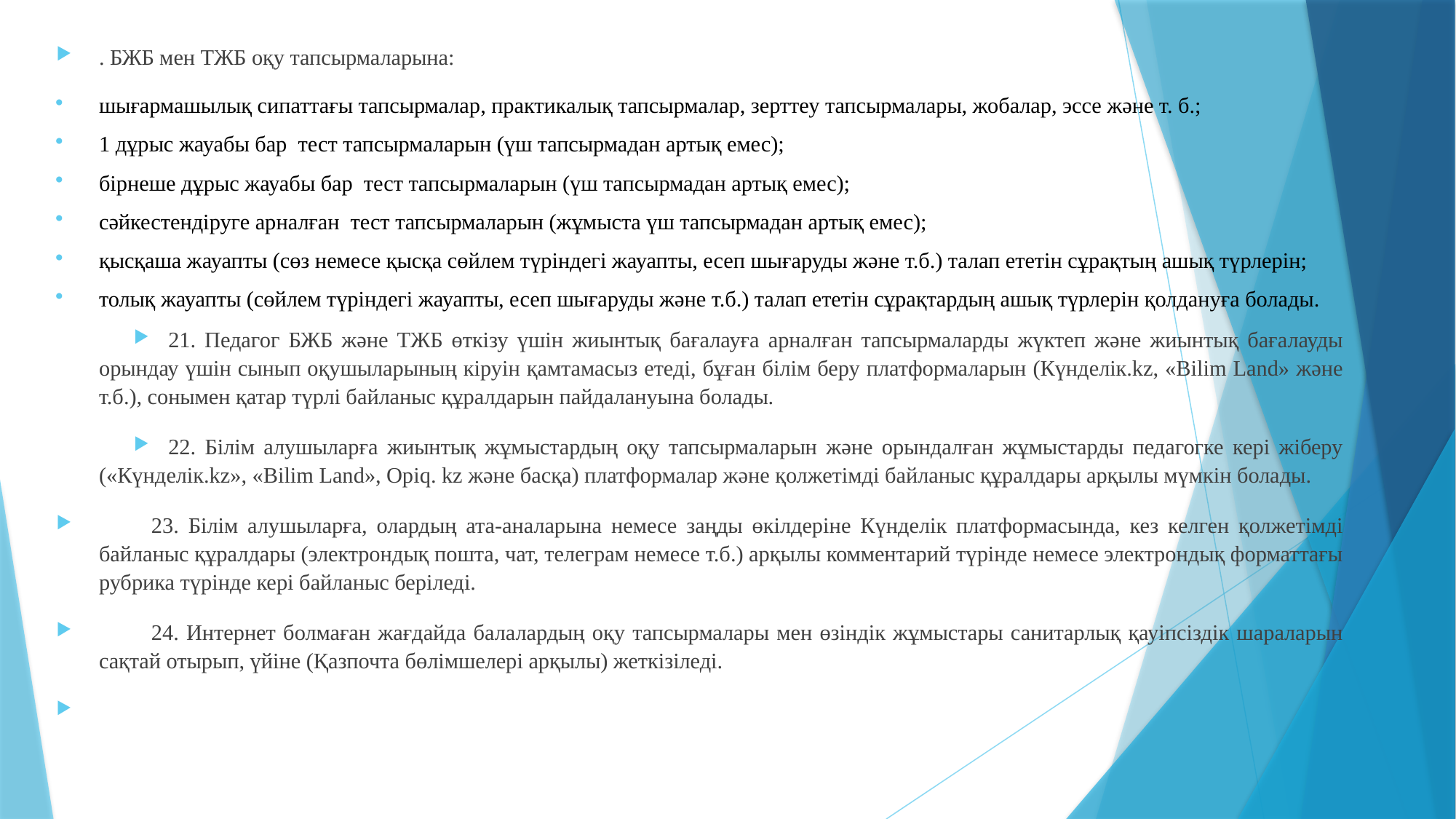

. БЖБ мен ТЖБ оқу тапсырмаларына:
шығармашылық сипаттағы тапсырмалар, практикалық тапсырмалар, зерттеу тапсырмалары, жобалар, эссе және т. б.;
1 дұрыс жауабы бар  тест тапсырмаларын (үш тапсырмадан артық емес);
бірнеше дұрыс жауабы бар  тест тапсырмаларын (үш тапсырмадан артық емес);
сәйкестендіруге арналған  тест тапсырмаларын (жұмыста үш тапсырмадан артық емес);
қысқаша жауапты (сөз немесе қысқа сөйлем түріндегі жауапты, есеп шығаруды және т.б.) талап ететін сұрақтың ашық түрлерін;
толық жауапты (сөйлем түріндегі жауапты, есеп шығаруды және т.б.) талап ететін сұрақтардың ашық түрлерін қолдануға болады.
21. Педагог БЖБ және ТЖБ өткізу үшін жиынтық бағалауға арналған тапсырмаларды жүктеп және жиынтық бағалауды орындау үшін сынып оқушыларының кіруін қамтамасыз етеді, бұған білім беру платформаларын (Күнделік.kz, «Bilim Land» және т.б.), сонымен қатар түрлі байланыс құралдарын пайдалануына болады.
22. Білім алушыларға жиынтық жұмыстардың оқу тапсырмаларын және орындалған жұмыстарды педагогке кері жіберу («Күнделік.kz», «Bilim Land», Оpiq. kz және басқа) платформалар және қолжетімді байланыс құралдары арқылы мүмкін болады.
	23. Білім алушыларға, олардың ата-аналарына немесе заңды өкілдеріне Күнделік платформасында, кез келген қолжетімді байланыс құралдары (электрондық пошта, чат, телеграм немесе т.б.) арқылы комментарий түрінде немесе электрондық форматтағы рубрика түрінде кері байланыс беріледі.
	24. Интернет болмаған жағдайда балалардың оқу тапсырмалары мен өзіндік жұмыстары санитарлық қауіпсіздік шараларын сақтай отырып, үйіне (Қазпочта бөлімшелері арқылы) жеткізіледі.